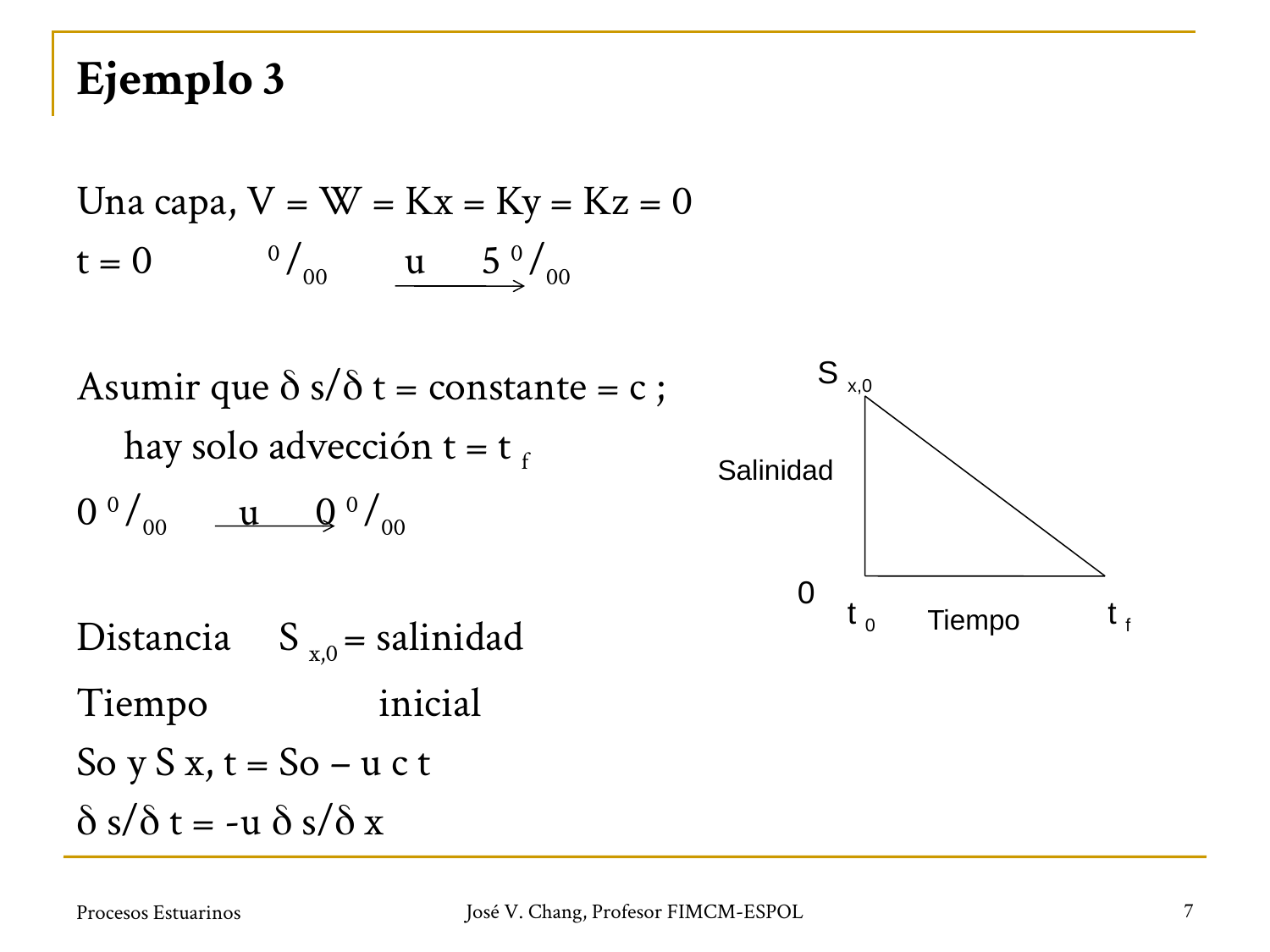

# Ejemplo 3
Una capa, V = W = Kx = Ky = Kz = 0
t = 0            0 /00              u          5 0 /00

Asumir que δ s/δ t = constante = c ;
	hay solo advección t = t f
0 0 /00             u          0 0 /00

Distancia     S x,0 = salinidad
Tiempo                  inicial
So y S x, t = So – u c t
δ s/δ t = -u δ s/δ x

S x,0

Salinidad

0

t 0
t f
Tiempo
Procesos Estuarinos
7
José V. Chang, Profesor FIMCM-ESPOL